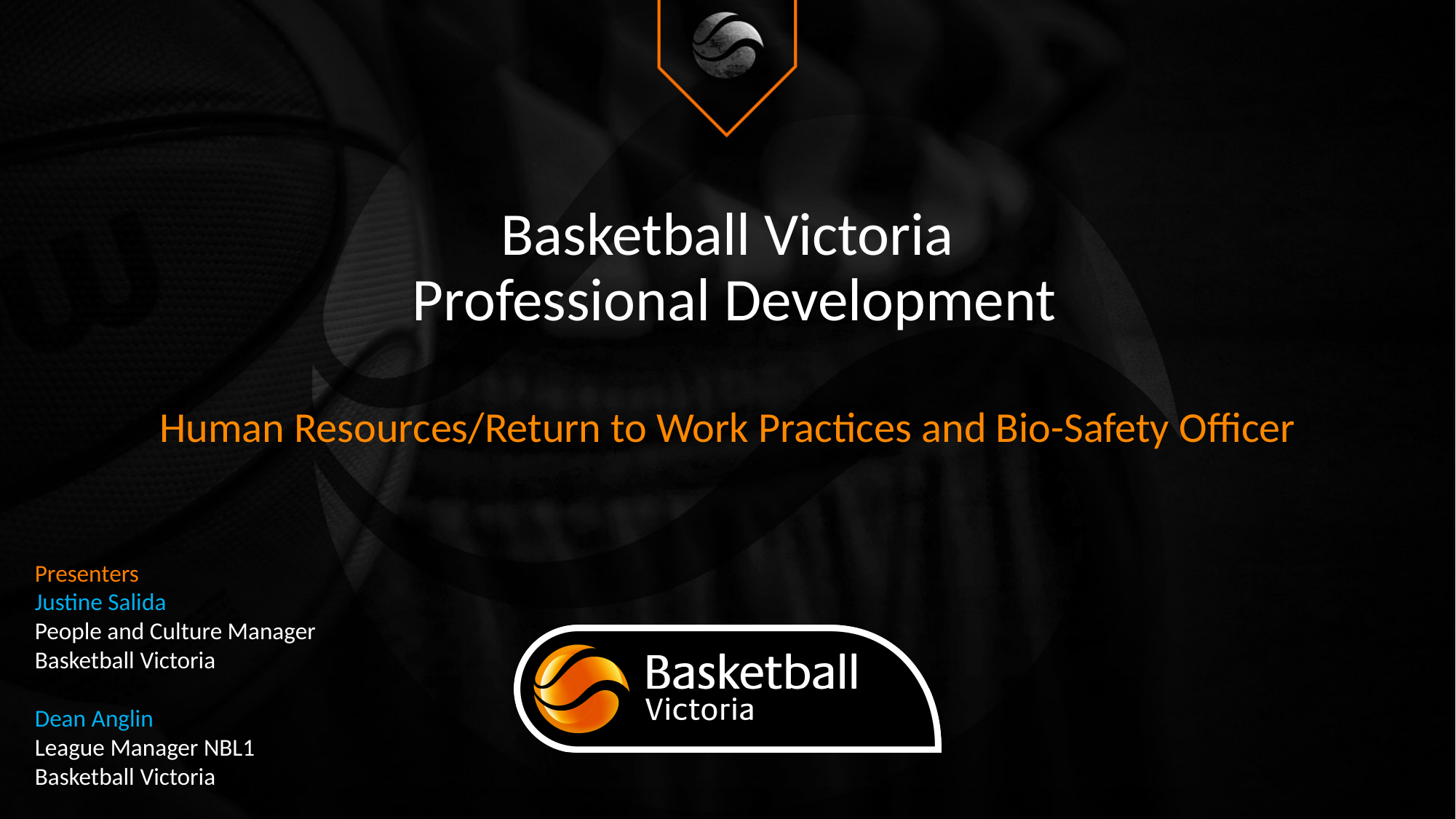

# Basketball Victoria Professional Development Human Resources/Return to Work Practices and Bio-Safety Officer
Presenters
Justine Salida
People and Culture Manager
Basketball Victoria

Dean Anglin
League Manager NBL1
Basketball Victoria